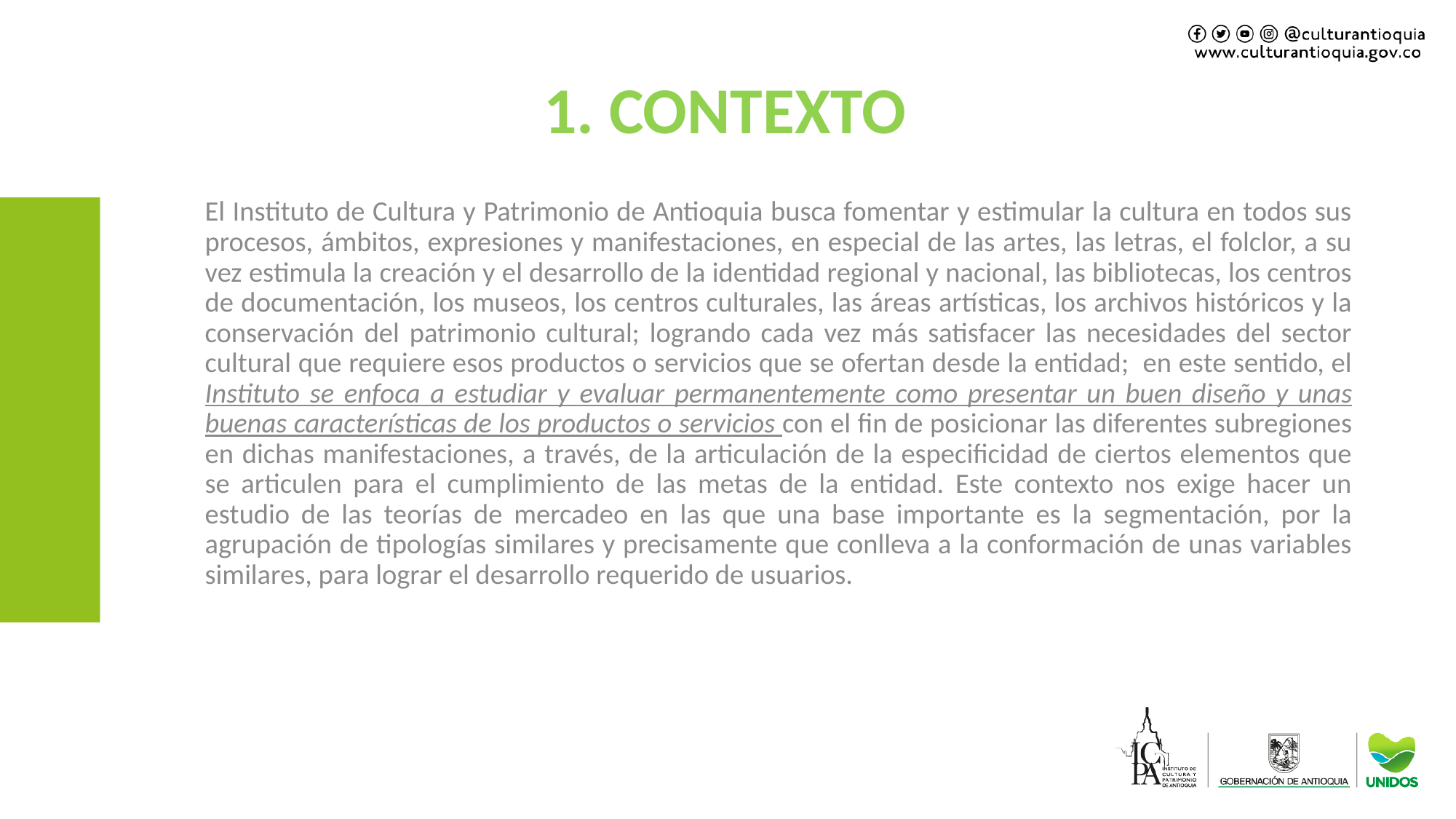

# 1. CONTEXTO
El Instituto de Cultura y Patrimonio de Antioquia busca fomentar y estimular la cultura en todos sus procesos, ámbitos, expresiones y manifestaciones, en especial de las artes, las letras, el folclor, a su vez estimula la creación y el desarrollo de la identidad regional y nacional, las bibliotecas, los centros de documentación, los museos, los centros culturales, las áreas artísticas, los archivos históricos y la conservación del patrimonio cultural; logrando cada vez más satisfacer las necesidades del sector cultural que requiere esos productos o servicios que se ofertan desde la entidad;  en este sentido, el Instituto se enfoca a estudiar y evaluar permanentemente como presentar un buen diseño y unas buenas características de los productos o servicios con el fin de posicionar las diferentes subregiones en dichas manifestaciones, a través, de la articulación de la especificidad de ciertos elementos que se articulen para el cumplimiento de las metas de la entidad. Este contexto nos exige hacer un estudio de las teorías de mercadeo en las que una base importante es la segmentación, por la agrupación de tipologías similares y precisamente que conlleva a la conformación de unas variables similares, para lograr el desarrollo requerido de usuarios.